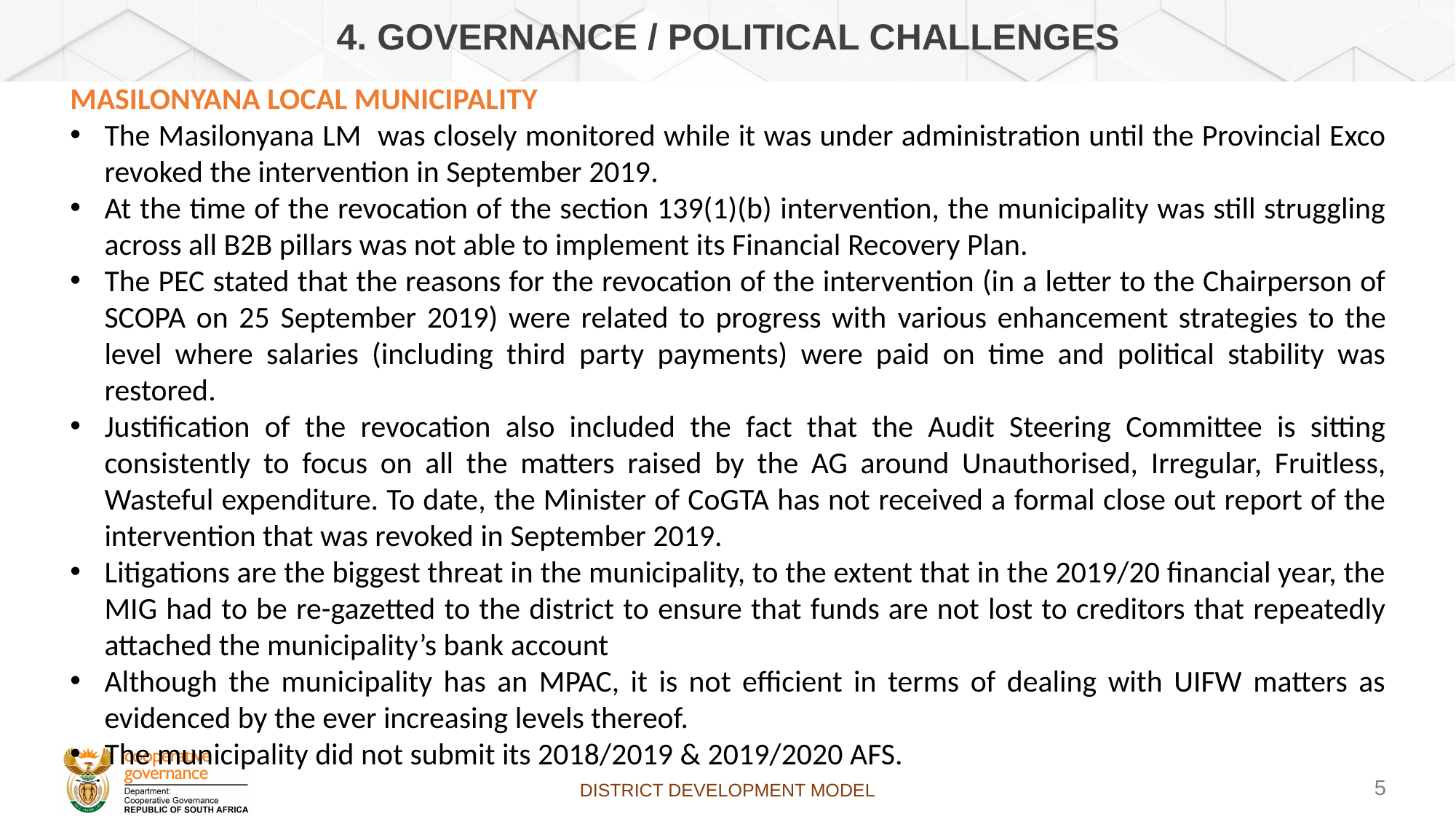

# 4. GOVERNANCE / POLITICAL CHALLENGES
MASILONYANA LOCAL MUNICIPALITY
The Masilonyana LM  was closely monitored while it was under administration until the Provincial Exco revoked the intervention in September 2019.
At the time of the revocation of the section 139(1)(b) intervention, the municipality was still struggling across all B2B pillars was not able to implement its Financial Recovery Plan.
The PEC stated that the reasons for the revocation of the intervention (in a letter to the Chairperson of SCOPA on 25 September 2019) were related to progress with various enhancement strategies to the level where salaries (including third party payments) were paid on time and political stability was restored.
Justification of the revocation also included the fact that the Audit Steering Committee is sitting consistently to focus on all the matters raised by the AG around Unauthorised, Irregular, Fruitless, Wasteful expenditure. To date, the Minister of CoGTA has not received a formal close out report of the intervention that was revoked in September 2019.
Litigations are the biggest threat in the municipality, to the extent that in the 2019/20 financial year, the MIG had to be re-gazetted to the district to ensure that funds are not lost to creditors that repeatedly attached the municipality’s bank account
Although the municipality has an MPAC, it is not efficient in terms of dealing with UIFW matters as evidenced by the ever increasing levels thereof.
The municipality did not submit its 2018/2019 & 2019/2020 AFS.